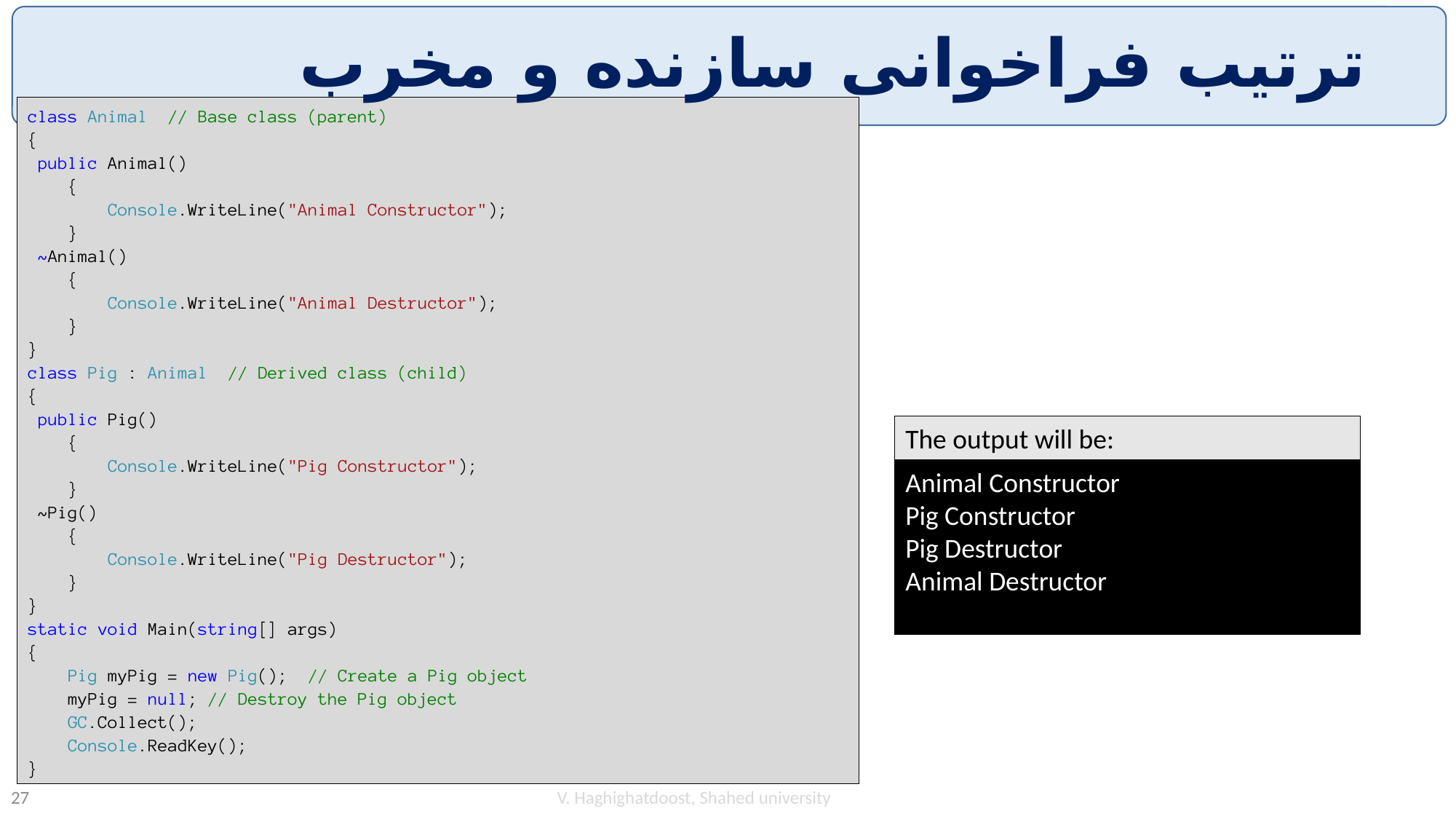

# ترتیب فراخوانی سازنده و مخرب
class Animal  // Base class (parent)
{
 public Animal()
    {
        Console.WriteLine("Animal Constructor");
    }
 ~Animal()
    {
        Console.WriteLine("Animal Destructor");
    }
}
class Pig : Animal  // Derived class (child)
{
 public Pig()
    {
        Console.WriteLine("Pig Constructor");
    }
 ~Pig()
    {
        Console.WriteLine("Pig Destructor");
    }
}
static void Main(string[] args)
{
    Pig myPig = new Pig();  // Create a Pig object
    myPig = null; // Destroy the Pig object
    GC.Collect();
    Console.ReadKey();
}

The output will be:
Animal Constructor
Pig Constructor
Pig Destructor
Animal Destructor

V. Haghighatdoost, Shahed university
27